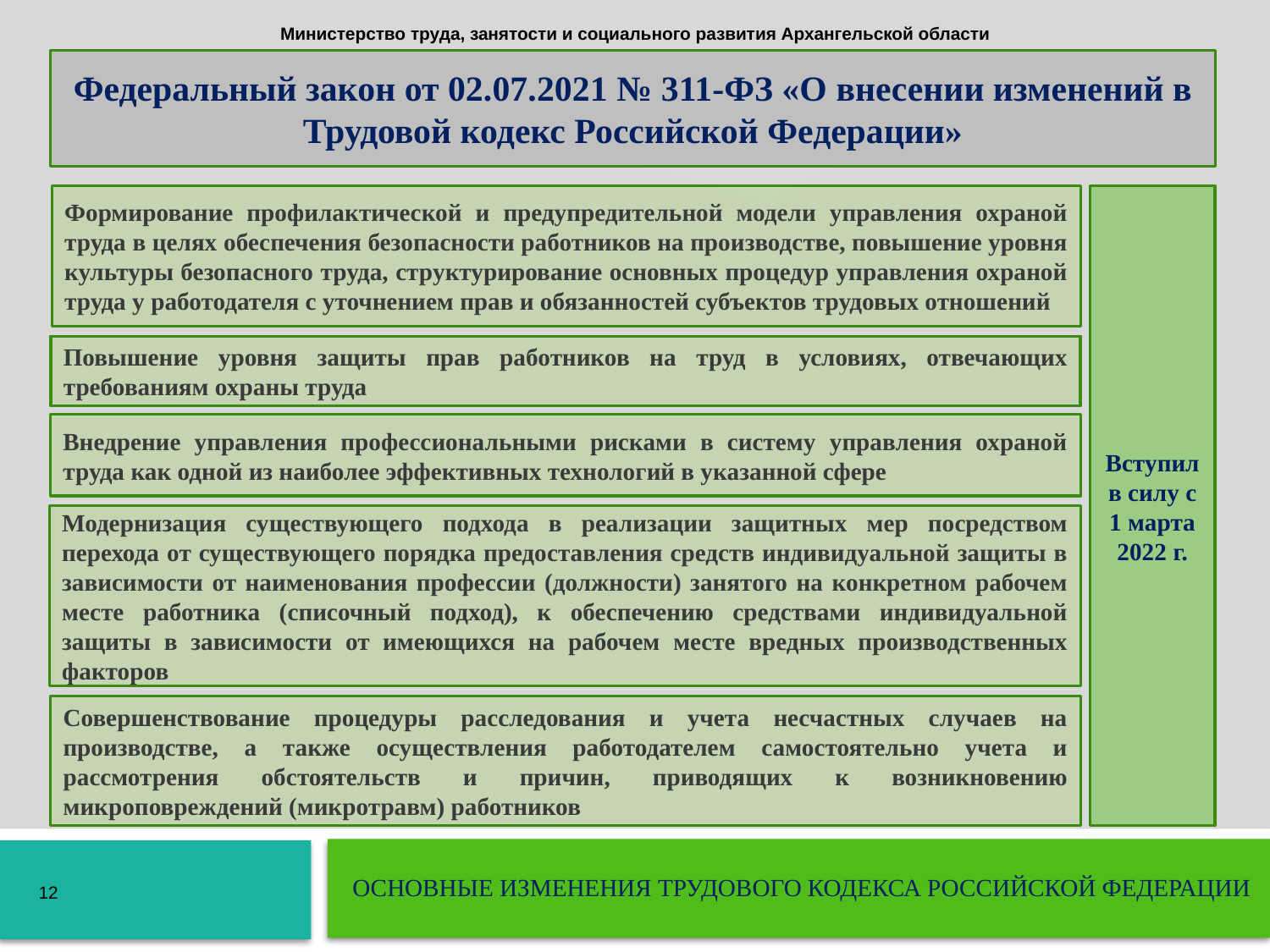

Министерство труда, занятости и социального развития Архангельской области

Федеральный закон от 02.07.2021 № 311-ФЗ «О внесении изменений в Трудовой кодекс Российской Федерации»

Формирование профилактической и предупредительной модели управления охраной труда в целях обеспечения безопасности работников на производстве, повышение уровня культуры безопасного труда, структурирование основных процедур управления охраной труда у работодателя с уточнением прав и обязанностей субъектов трудовых отношений
Вступил в силу с 1 марта 2022 г.
Повышение уровня защиты прав работников на труд в условиях, отвечающих требованиям охраны труда
Внедрение управления профессиональными рисками в систему управления охраной труда как одной из наиболее эффективных технологий в указанной сфере
Модернизация существующего подхода в реализации защитных мер посредством перехода от существующего порядка предоставления средств индивидуальной защиты в зависимости от наименования профессии (должности) занятого на конкретном рабочем месте работника (списочный подход), к обеспечению средствами индивидуальной защиты в зависимости от имеющихся на рабочем месте вредных производственных факторов
Совершенствование процедуры расследования и учета несчастных случаев на производстве, а также осуществления работодателем самостоятельно учета и рассмотрения обстоятельств и причин, приводящих к возникновению микроповреждений (микротравм) работников
ОСНОВНЫЕ ИЗМЕНЕНИЯ ТРУДОВОГО КОДЕКСА РОССИЙСКОЙ ФЕДЕРАЦИИ
12